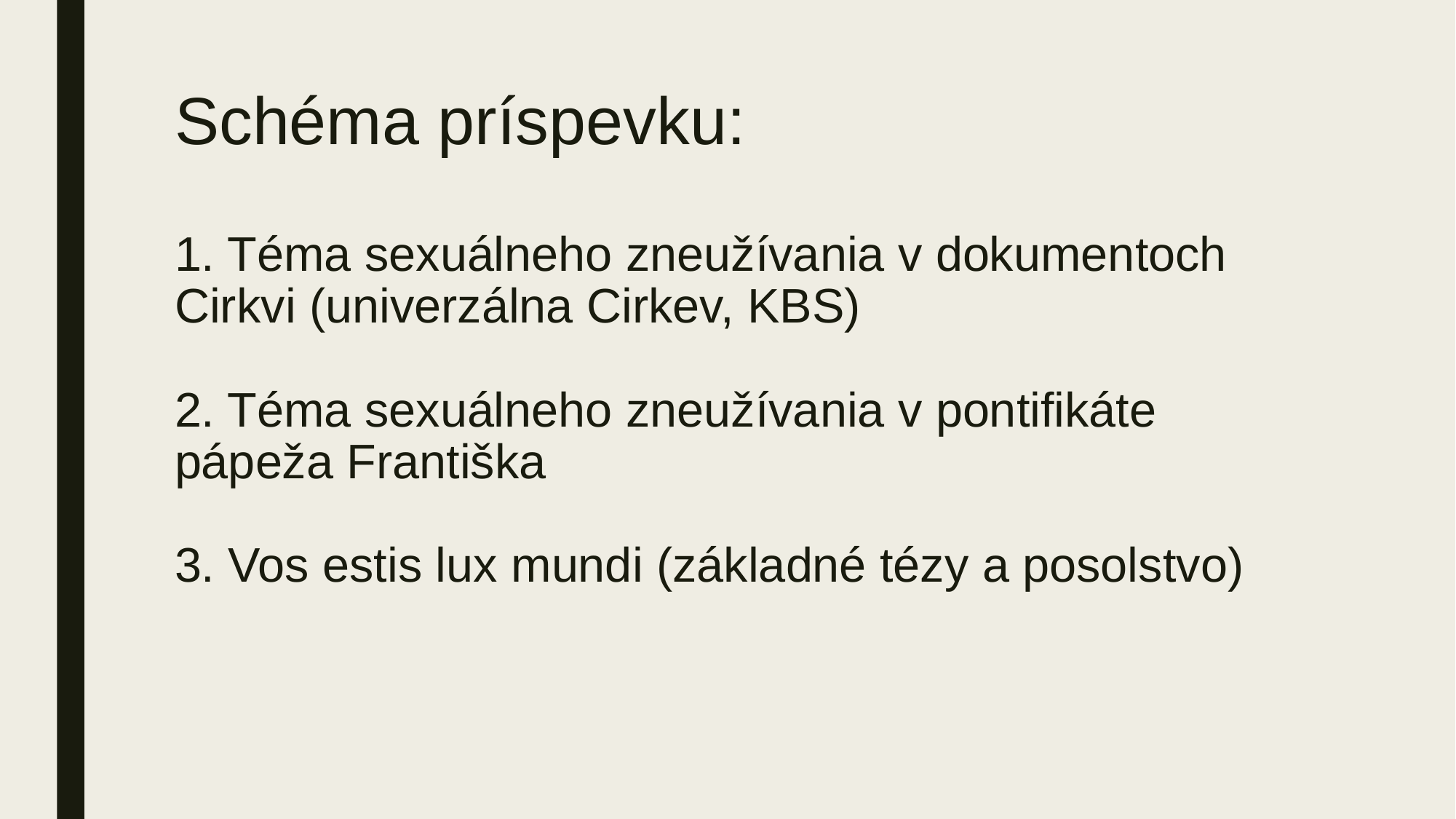

# Schéma príspevku: 1. Téma sexuálneho zneužívania v dokumentoch Cirkvi (univerzálna Cirkev, KBS) 2. Téma sexuálneho zneužívania v pontifikáte pápeža Františka 3. Vos estis lux mundi (základné tézy a posolstvo)